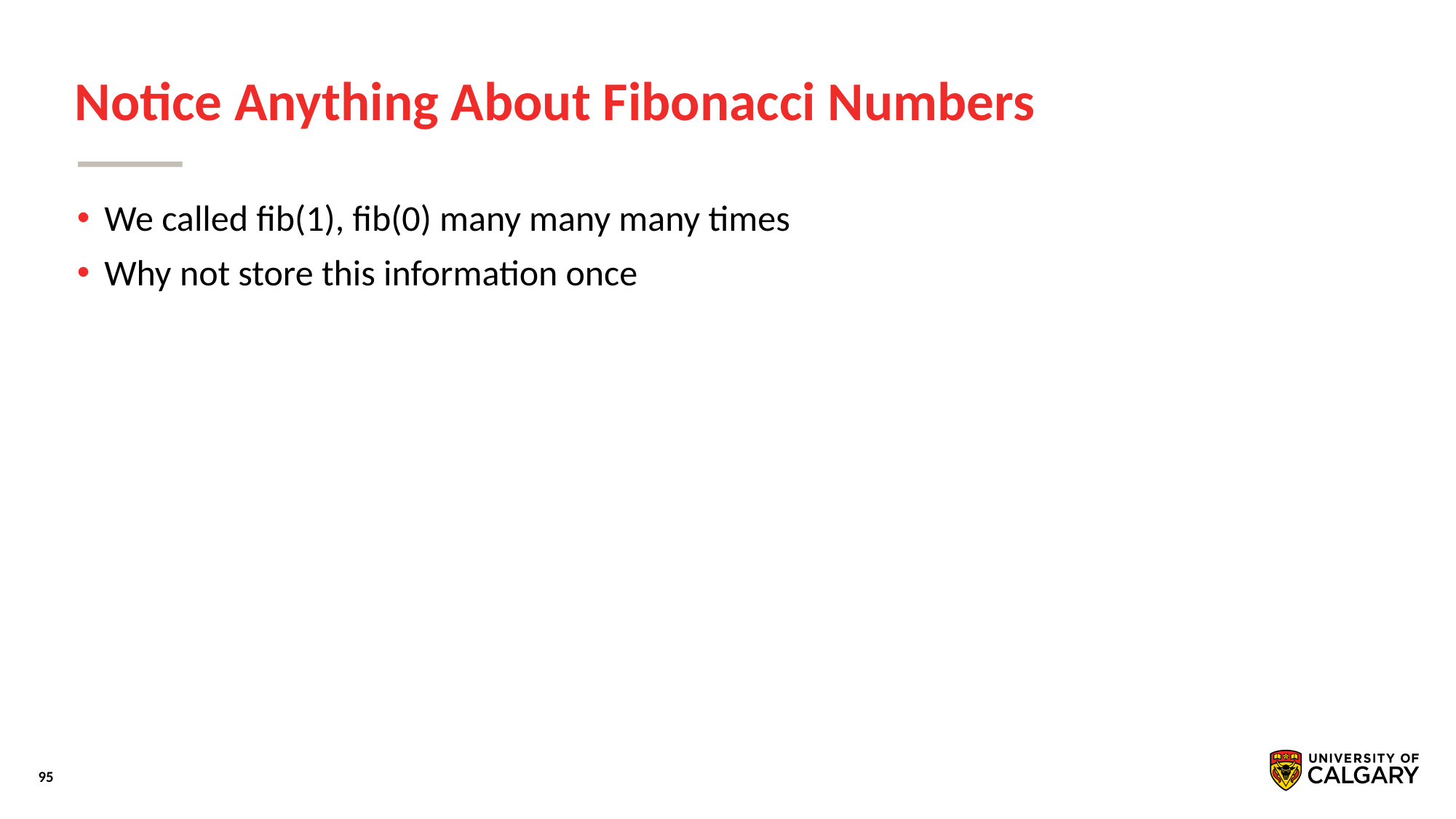

# Notice Anything About Fibonacci Numbers
We called fib(1), fib(0) many many many times
Why not store this information once